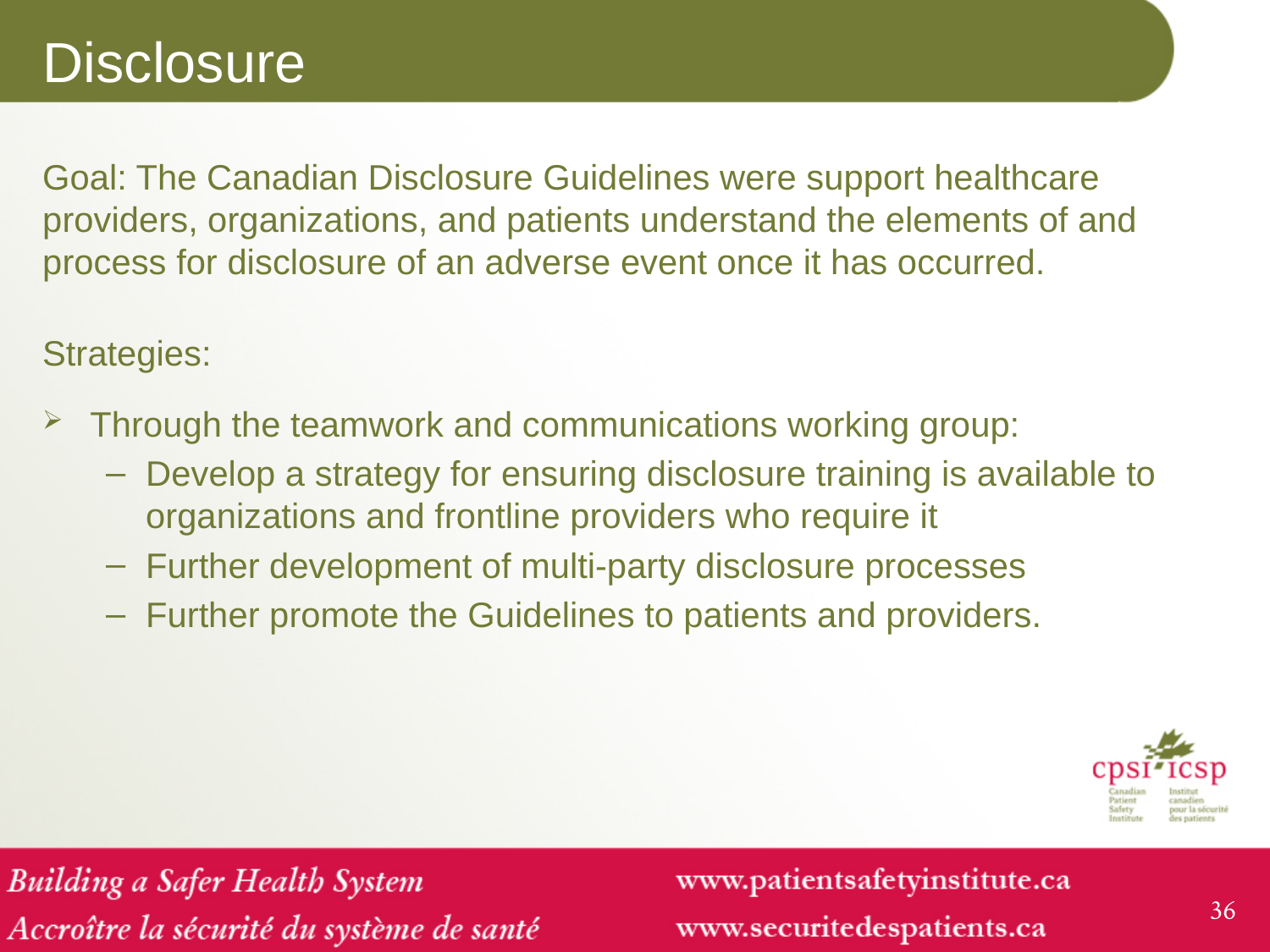

# Disclosure
Goal: The Canadian Disclosure Guidelines were support healthcare providers, organizations, and patients understand the elements of and process for disclosure of an adverse event once it has occurred.

Strategies:
Through the teamwork and communications working group:
Develop a strategy for ensuring disclosure training is available to organizations and frontline providers who require it
Further development of multi-party disclosure processes
Further promote the Guidelines to patients and providers.

36